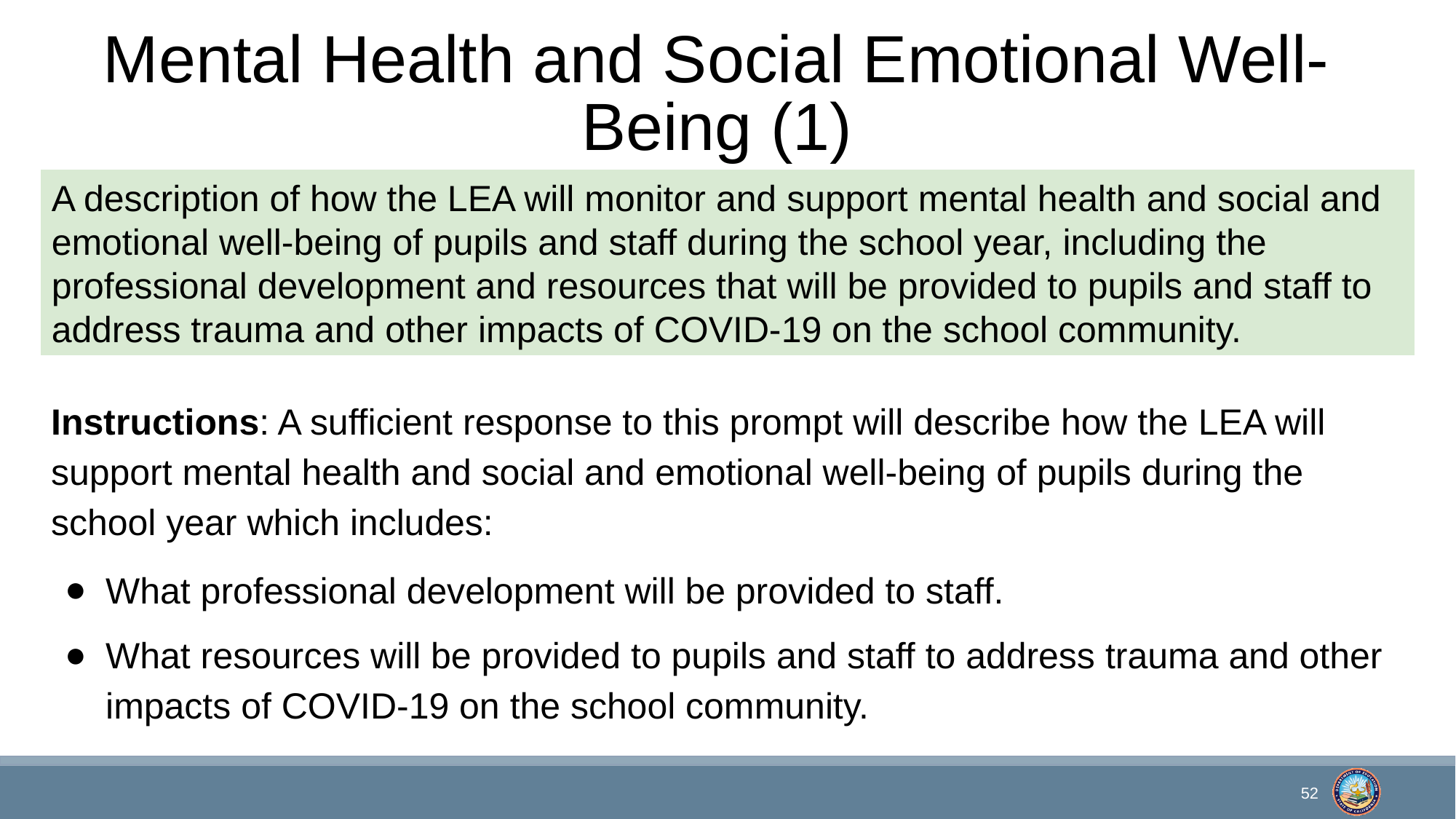

# Mental Health and Social Emotional Well-Being (1)
A description of how the LEA will monitor and support mental health and social and emotional well-being of pupils and staff during the school year, including the professional development and resources that will be provided to pupils and staff to address trauma and other impacts of COVID-19 on the school community.
Instructions: A sufficient response to this prompt will describe how the LEA will support mental health and social and emotional well-being of pupils during the school year which includes:
What professional development will be provided to staff.
What resources will be provided to pupils and staff to address trauma and other impacts of COVID-19 on the school community.
52